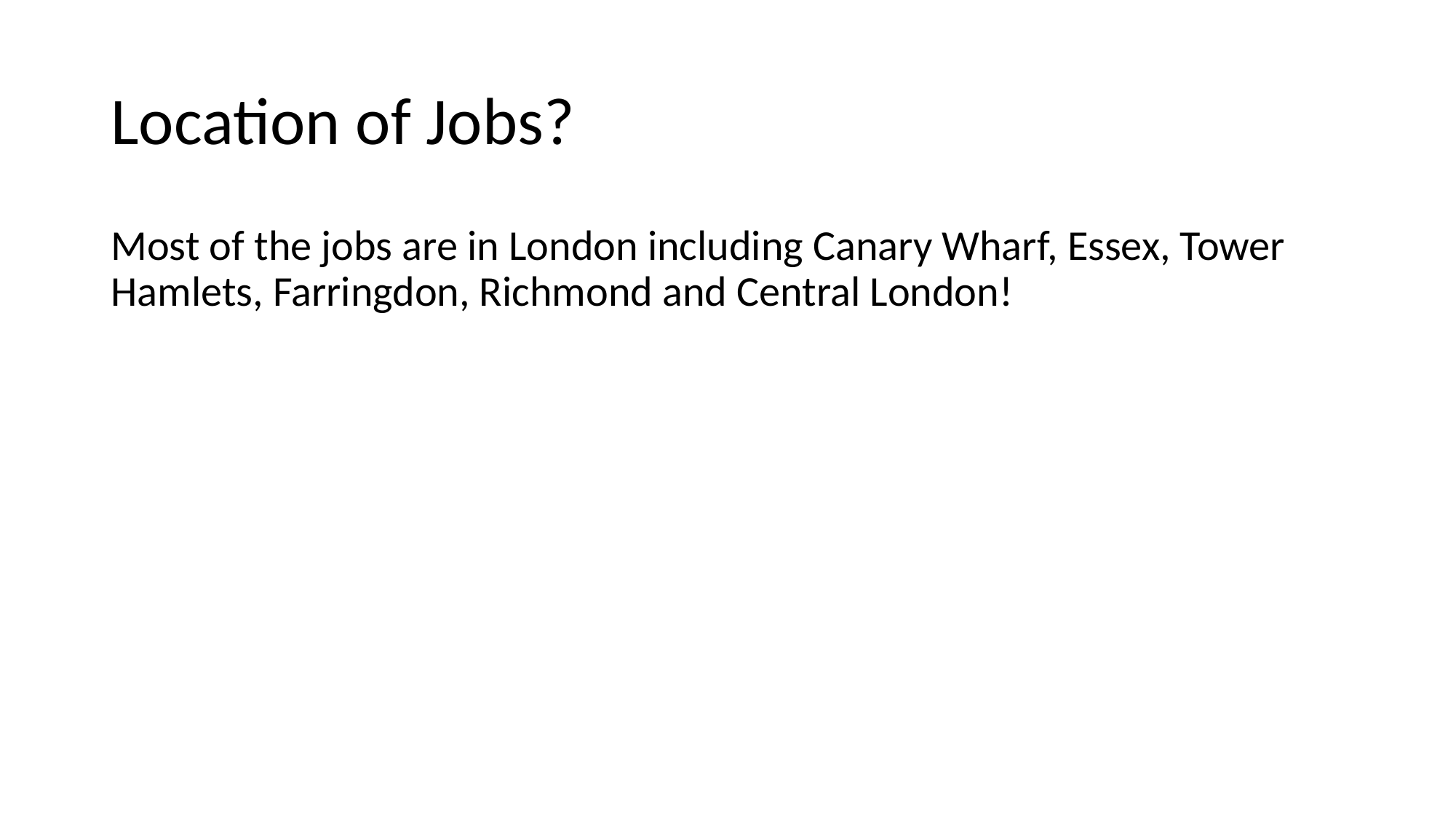

# Location of Jobs?
Most of the jobs are in London including Canary Wharf, Essex, Tower Hamlets, Farringdon, Richmond and Central London!